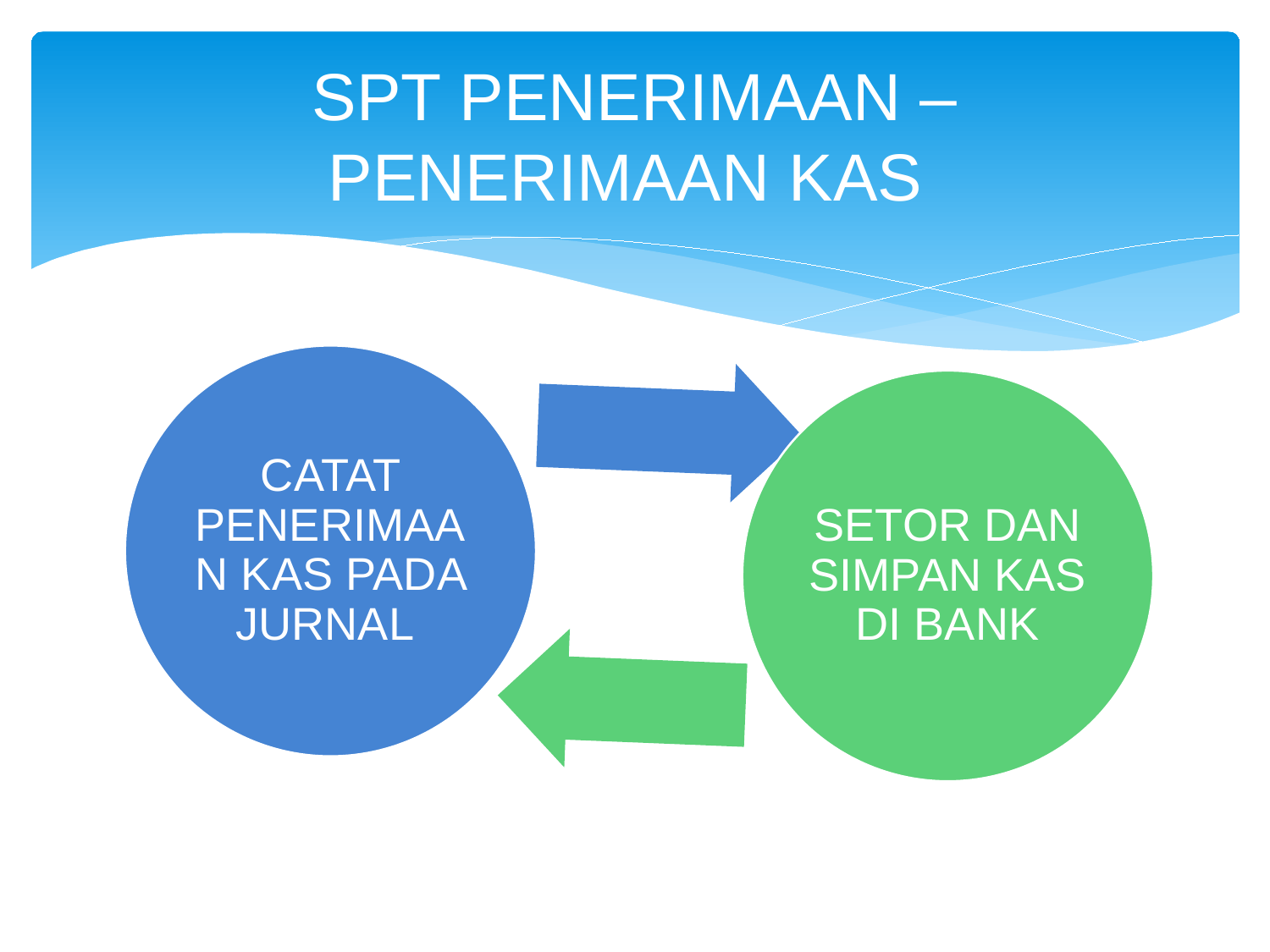

# SPT PENERIMAAN – PENERIMAAN KAS
CATAT PENERIMAAN KAS PADA JURNAL

SETOR DAN SIMPAN KAS DI BANK